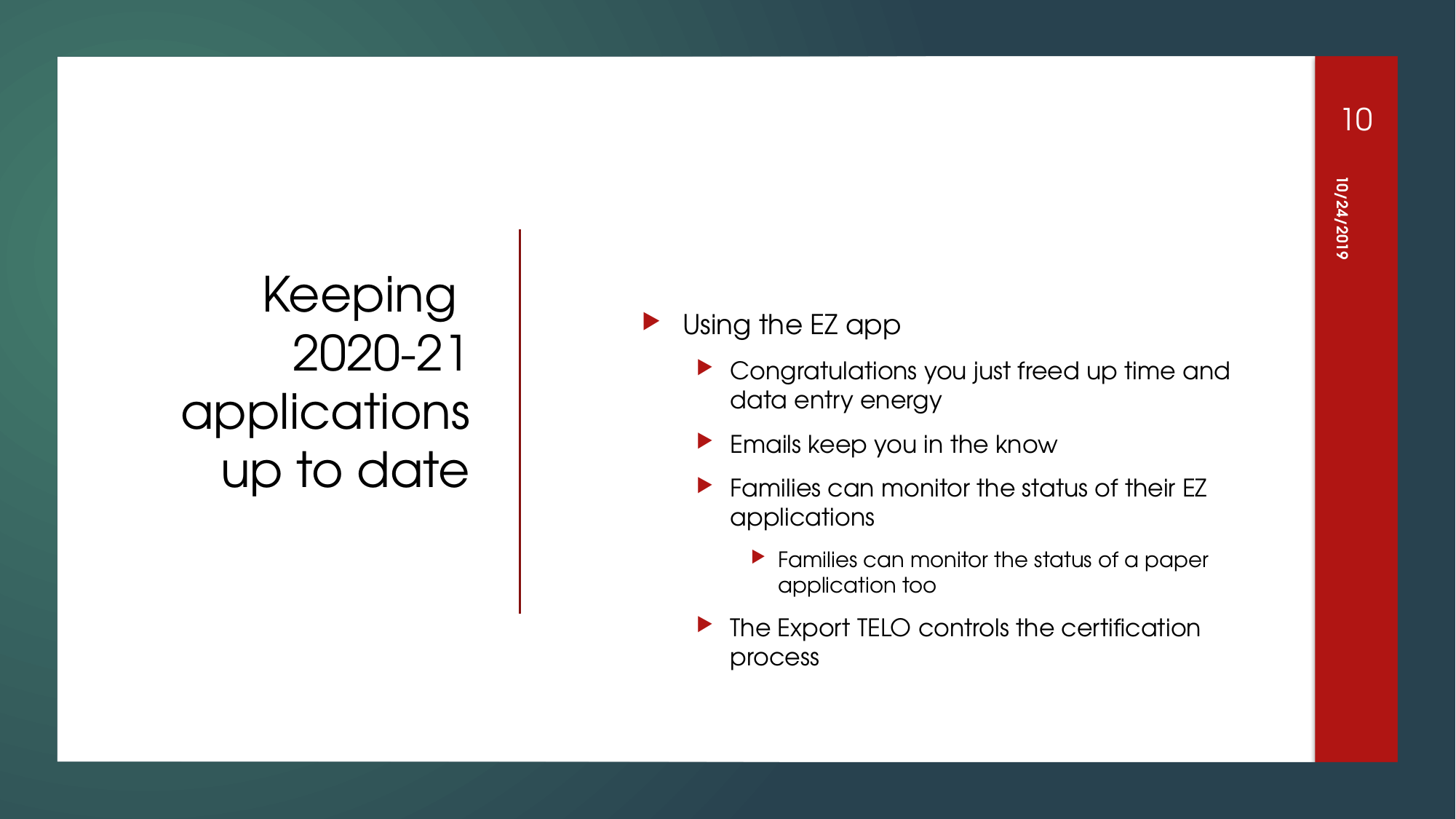

10
# Keeping 2020-21 applications up to date
Using the EZ app
Congratulations you just freed up time and data entry energy
Emails keep you in the know
Families can monitor the status of their EZ applications
Families can monitor the status of a paper application too
The Export TELO controls the certification process
10/24/2019